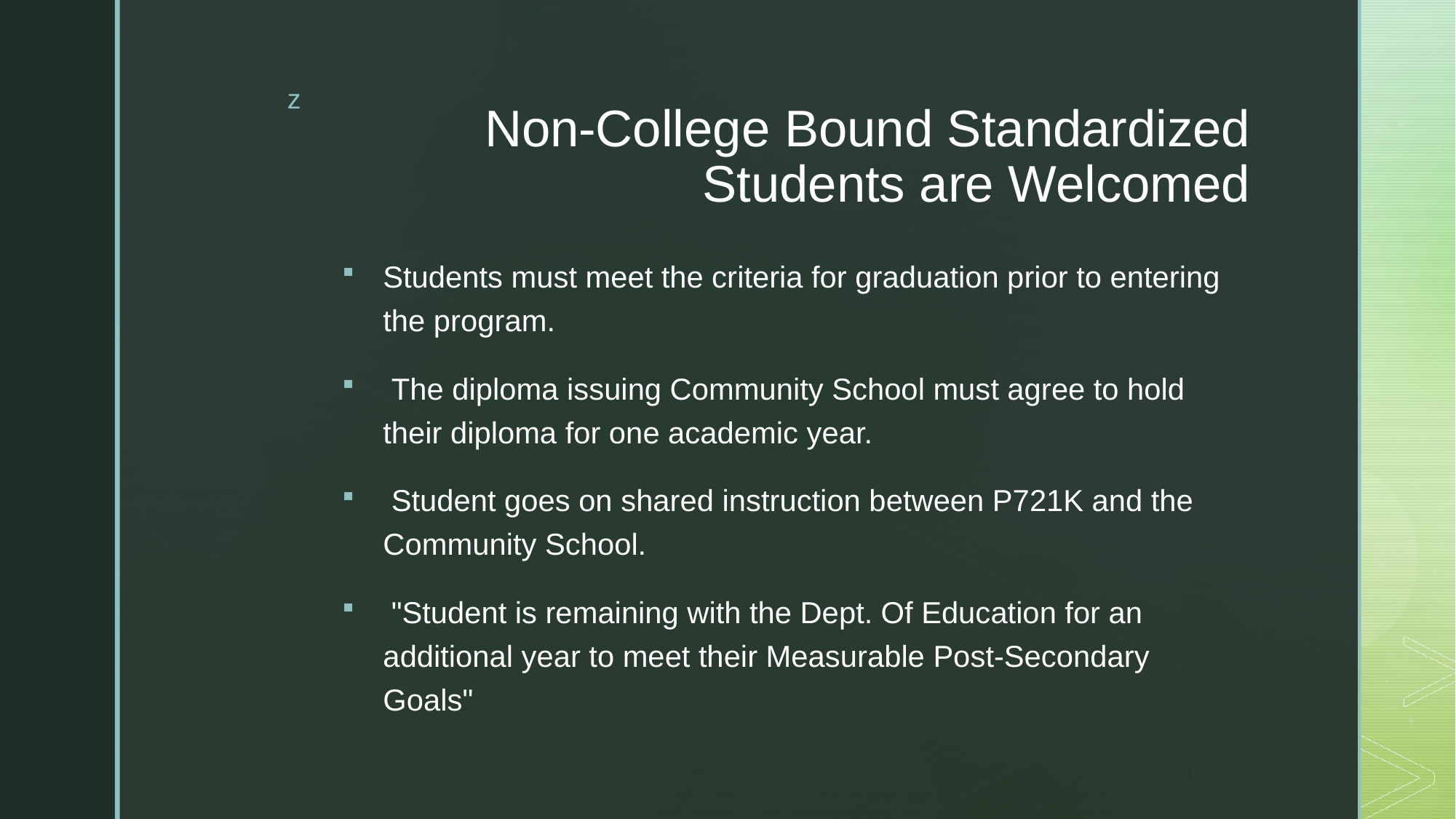

# Non-College Bound Standardized Students are Welcomed
Students must meet the criteria for graduation prior to entering the program.
 The diploma issuing Community School must agree to hold their diploma for one academic year.
 Student goes on shared instruction between P721K and the Community School.
 "Student is remaining with the Dept. Of Education for an additional year to meet their Measurable Post-Secondary Goals"